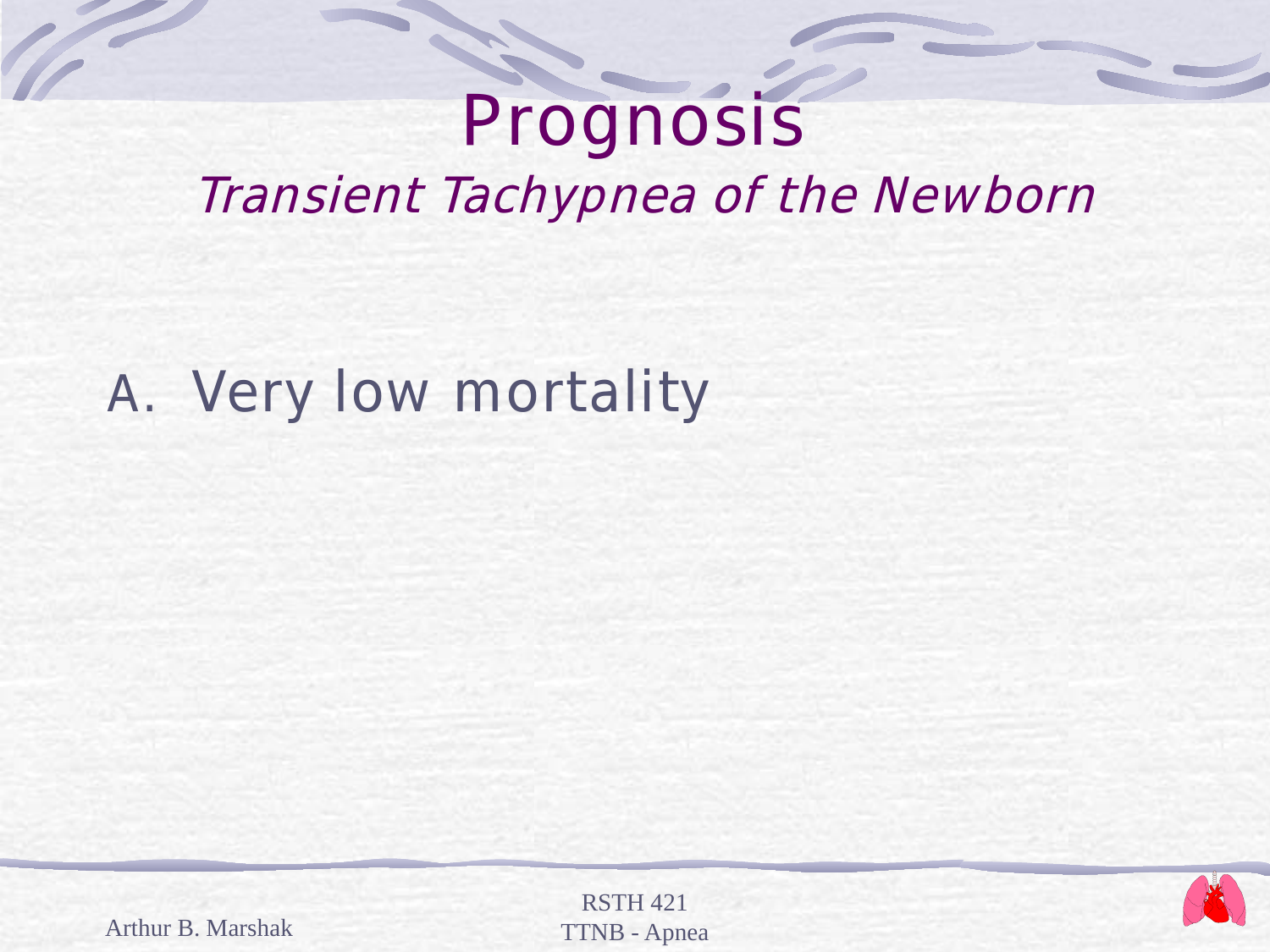

# Prognosis Transient Tachypnea of the Newborn
Very low mortality
Arthur B. Marshak
RSTH 421
TTNB - Apnea